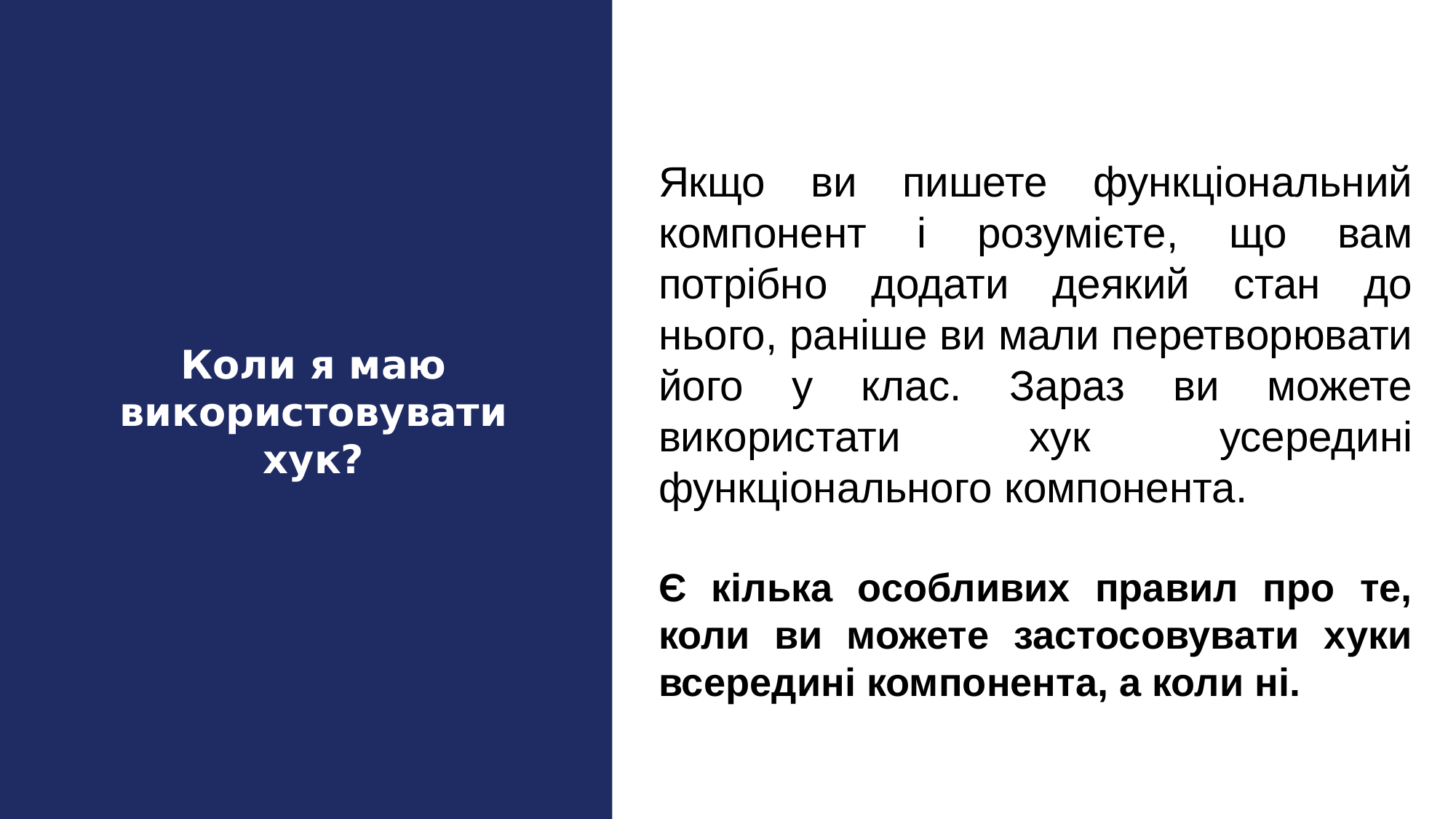

Якщо ви пишете функціональний компонент і розумієте, що вам потрібно додати деякий стан до нього, раніше ви мали перетворювати його у клас. Зараз ви можете використати хук усередині функціонального компонента.

Є кілька особливих правил про те, коли ви можете застосовувати хуки всередині компонента, а коли ні.
Коли я маю використовувати хук?